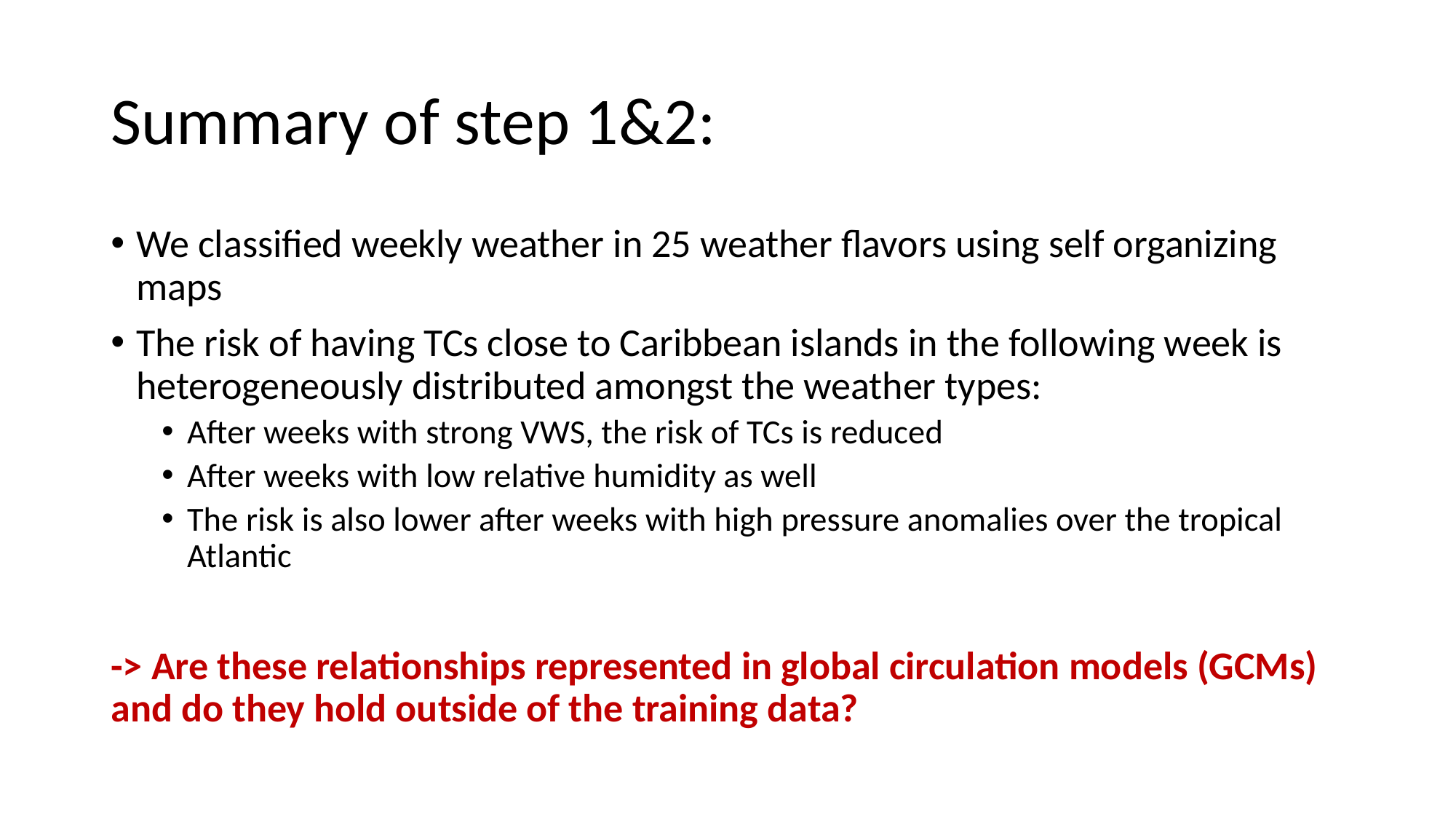

# Summary of step 1&2:
We classified weekly weather in 25 weather flavors using self organizing maps
The risk of having TCs close to Caribbean islands in the following week is heterogeneously distributed amongst the weather types:
After weeks with strong VWS, the risk of TCs is reduced
After weeks with low relative humidity as well
The risk is also lower after weeks with high pressure anomalies over the tropical Atlantic

-> Are these relationships represented in global circulation models (GCMs) and do they hold outside of the training data?